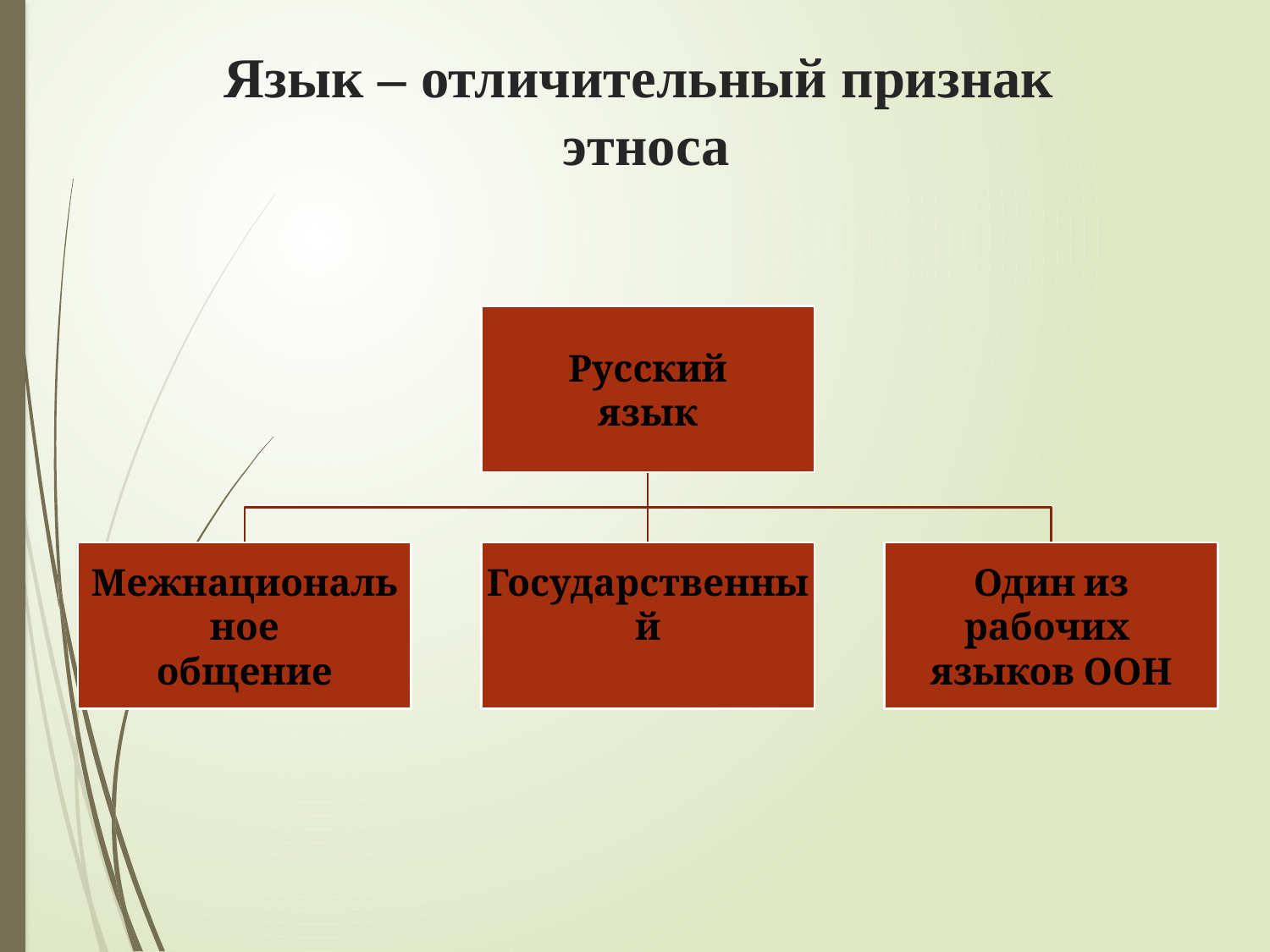

# Язык – отличительный признак этноса
Русский
язык
Межнациональное
общение
Государственный

Один из рабочих
языков ООН